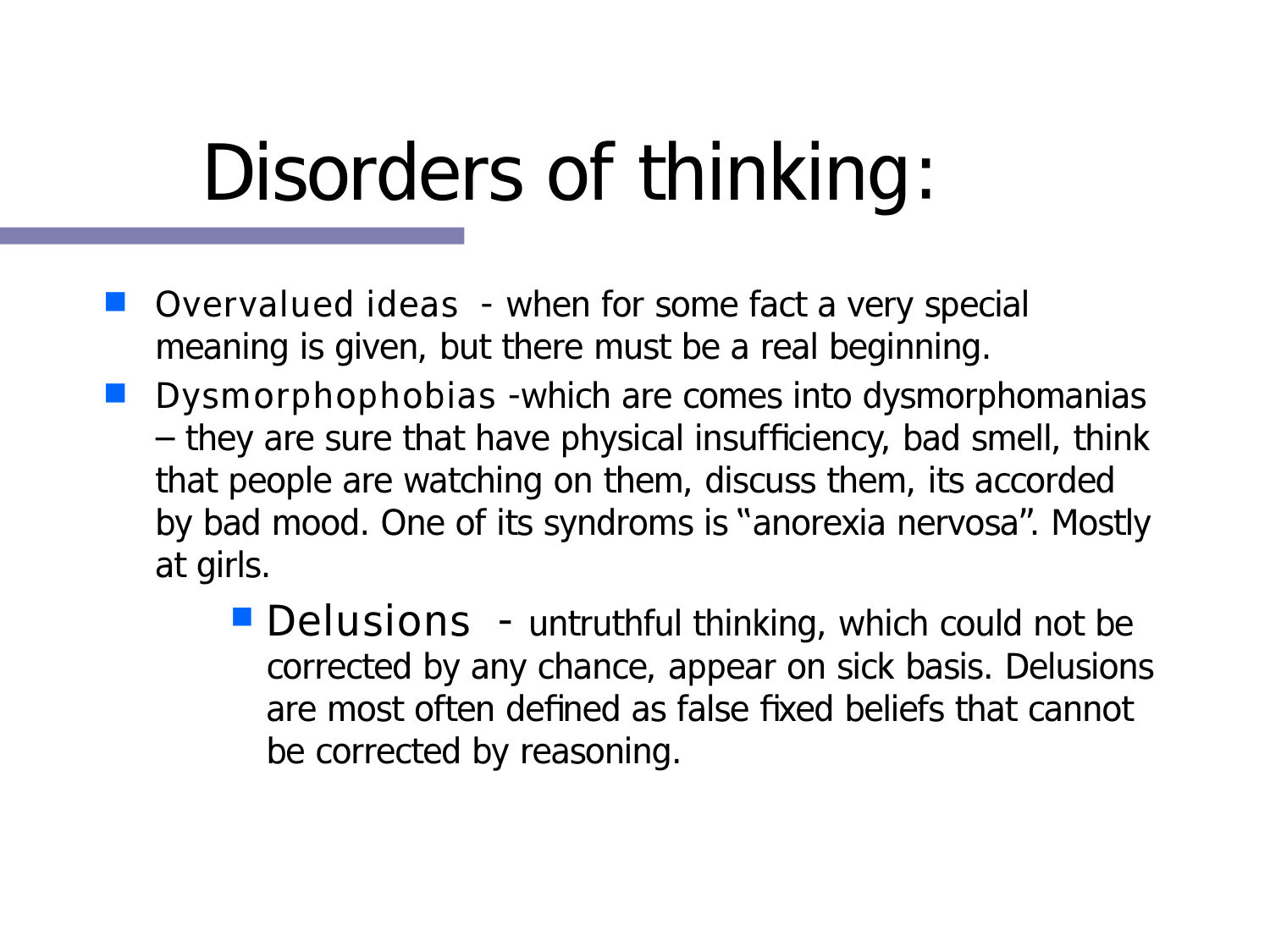

# Disorders of thinking:
Overvalued ideas  - when for some fact a very special meaning is given, but there must be a real beginning.
Dysmorphophobias -which are comes into dysmorphomanias – they are sure that have physical insufficiency, bad smell, think that people are watching on them, discuss them, its accorded by bad mood. One of its syndroms is “anorexia nervosa”. Mostly at girls.
Delusions  - untruthful thinking, which could not be corrected by any chance, appear on sick basis. Delusions are most often defined as false fixed beliefs that cannot be corrected by reasoning.